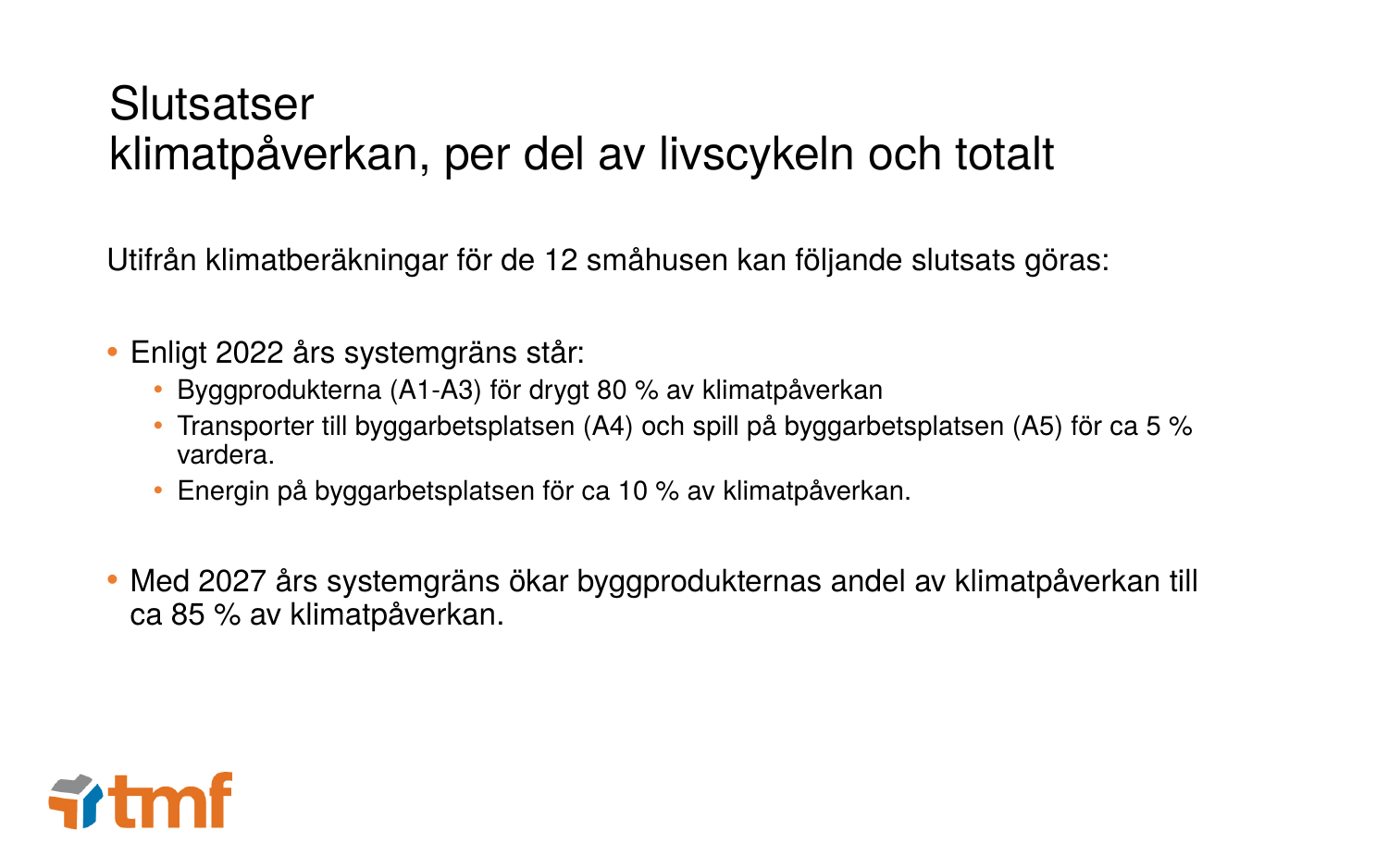

# Slutsatser klimatpåverkan, per del av livscykeln och totalt
Utifrån klimatberäkningar för de 12 småhusen kan följande slutsats göras:

Enligt 2022 års systemgräns står:
Byggprodukterna (A1-A3) för drygt 80 % av klimatpåverkan
Transporter till byggarbetsplatsen (A4) och spill på byggarbetsplatsen (A5) för ca 5 % vardera.
Energin på byggarbetsplatsen för ca 10 % av klimatpåverkan.

Med 2027 års systemgräns ökar byggprodukternas andel av klimatpåverkan till ca 85 % av klimatpåverkan.